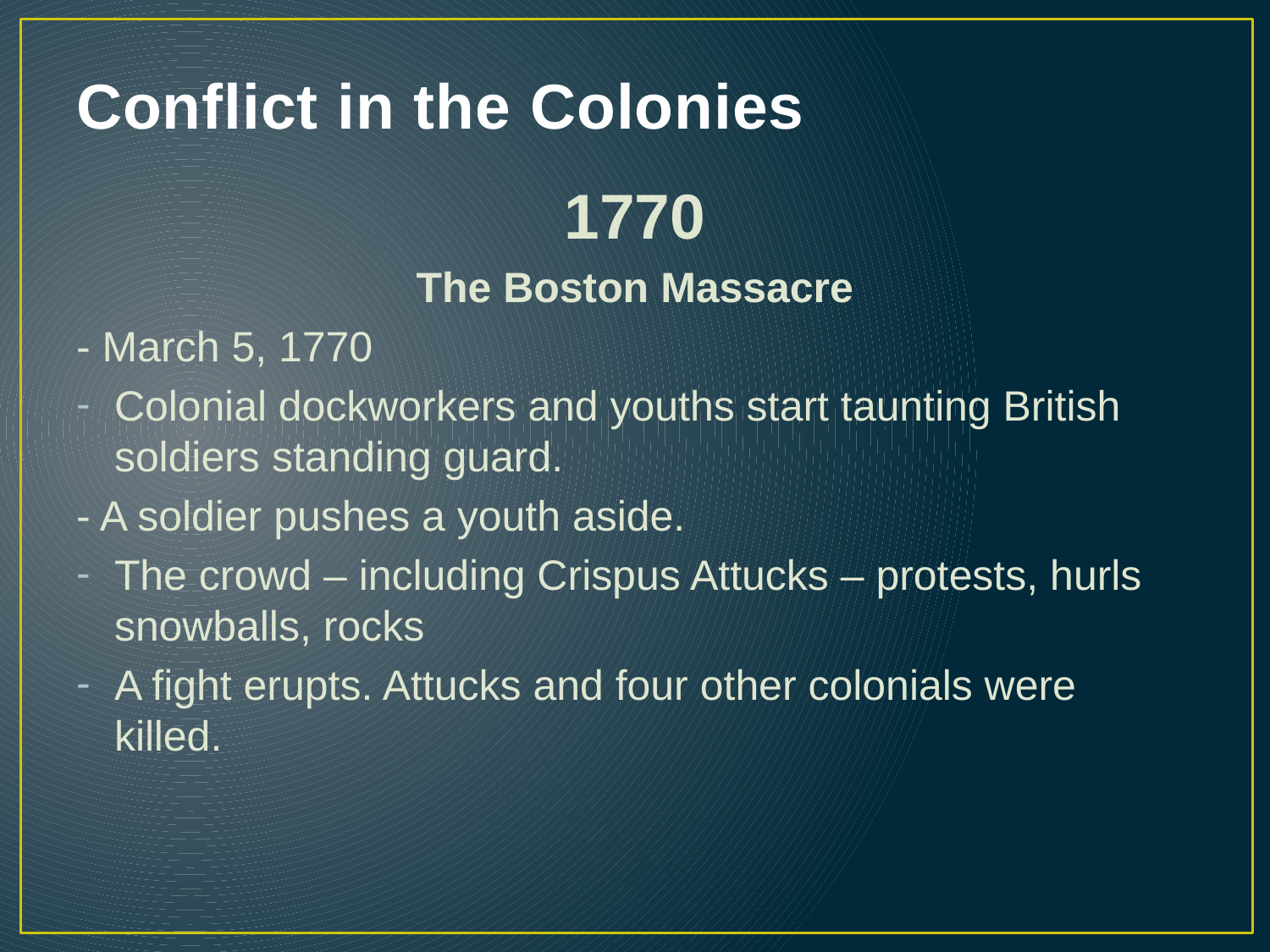

# Conflict in the Colonies
1770
The Boston Massacre
- March 5, 1770
Colonial dockworkers and youths start taunting British soldiers standing guard.
- A soldier pushes a youth aside.
The crowd – including Crispus Attucks – protests, hurls snowballs, rocks
A fight erupts. Attucks and four other colonials were killed.